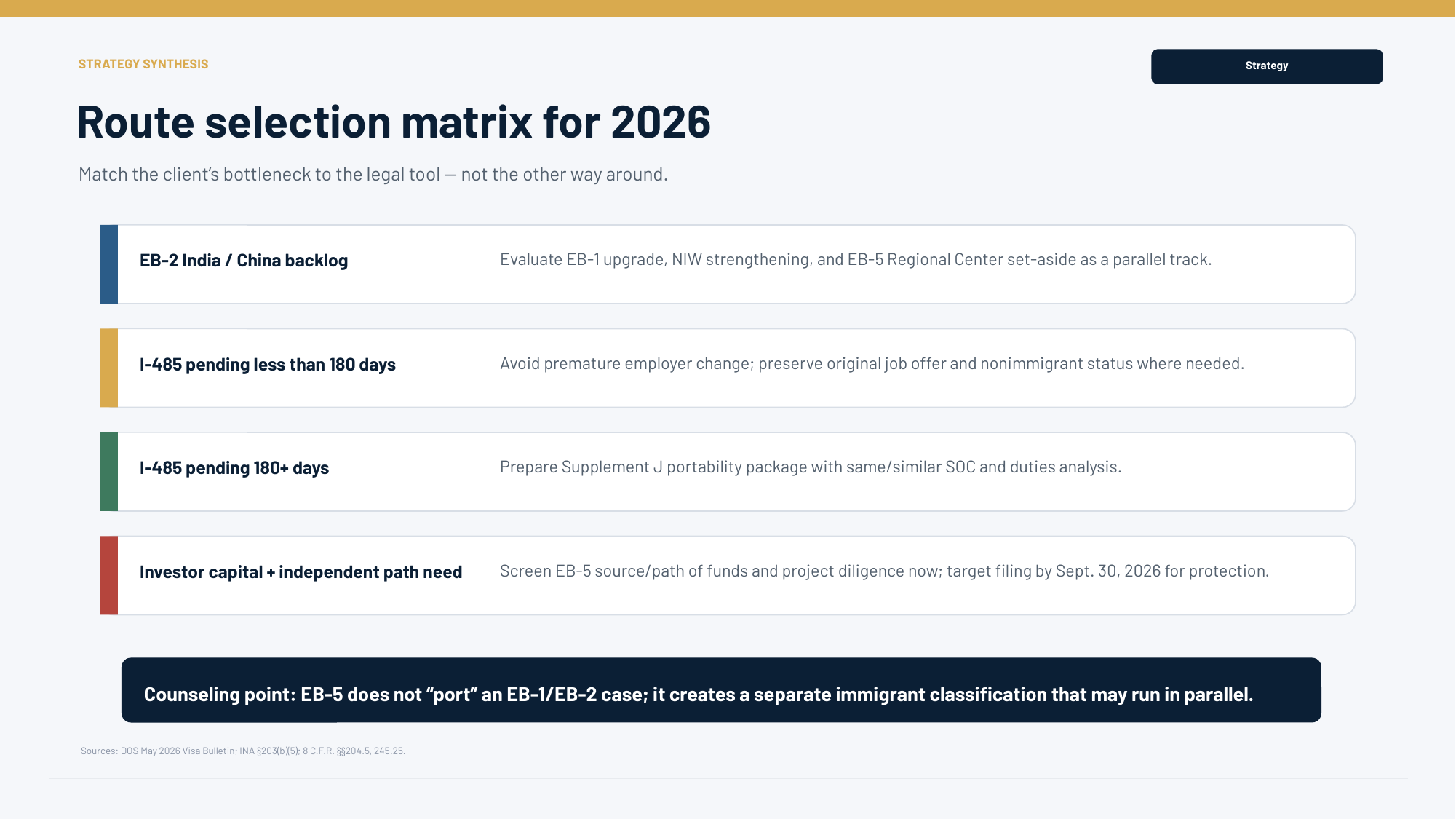

STRATEGY SYNTHESIS
Strategy
Route selection matrix for 2026
Match the client’s bottleneck to the legal tool — not the other way around.

Evaluate EB‑1 upgrade, NIW strengthening, and EB‑5 Regional Center set‑aside as a parallel track.
EB‑2 India / China backlog

Avoid premature employer change; preserve original job offer and nonimmigrant status where needed.
I‑485 pending less than 180 days

Prepare Supplement J portability package with same/similar SOC and duties analysis.
I‑485 pending 180+ days

Screen EB‑5 source/path of funds and project diligence now; target filing by Sept. 30, 2026 for protection.
Investor capital + independent path need

Counseling point: EB‑5 does not “port” an EB‑1/EB‑2 case; it creates a separate immigrant classification that may run in parallel.
Sources: DOS May 2026 Visa Bulletin; INA §203(b)(5); 8 C.F.R. §§204.5, 245.25.